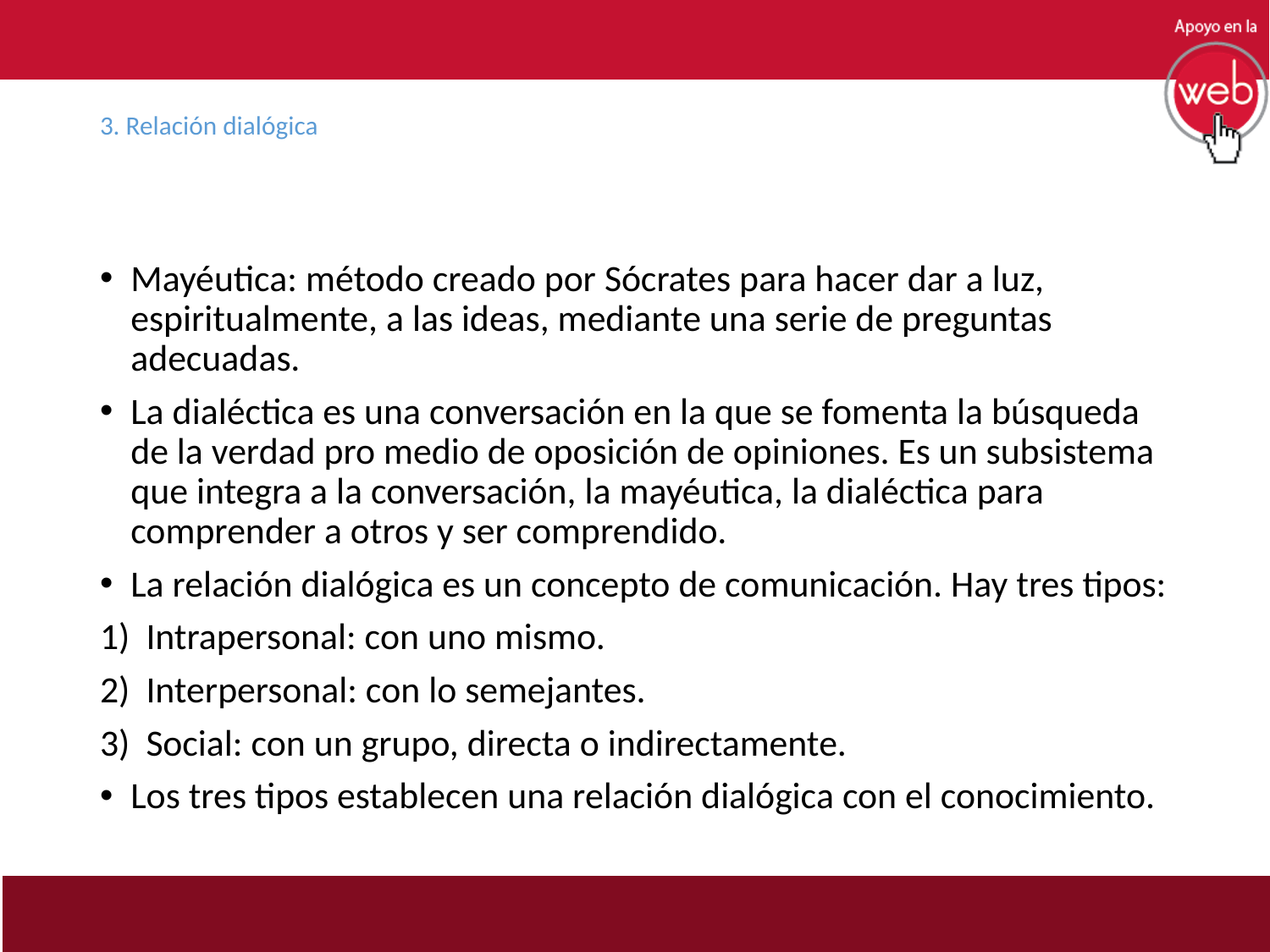

# 3. Relación dialógica
Mayéutica: método creado por Sócrates para hacer dar a luz, espiritualmente, a las ideas, mediante una serie de preguntas adecuadas.
La dialéctica es una conversación en la que se fomenta la búsqueda de la verdad pro medio de oposición de opiniones. Es un subsistema que integra a la conversación, la mayéutica, la dialéctica para comprender a otros y ser comprendido.
La relación dialógica es un concepto de comunicación. Hay tres tipos:
Intrapersonal: con uno mismo.
Interpersonal: con lo semejantes.
Social: con un grupo, directa o indirectamente.
Los tres tipos establecen una relación dialógica con el conocimiento.